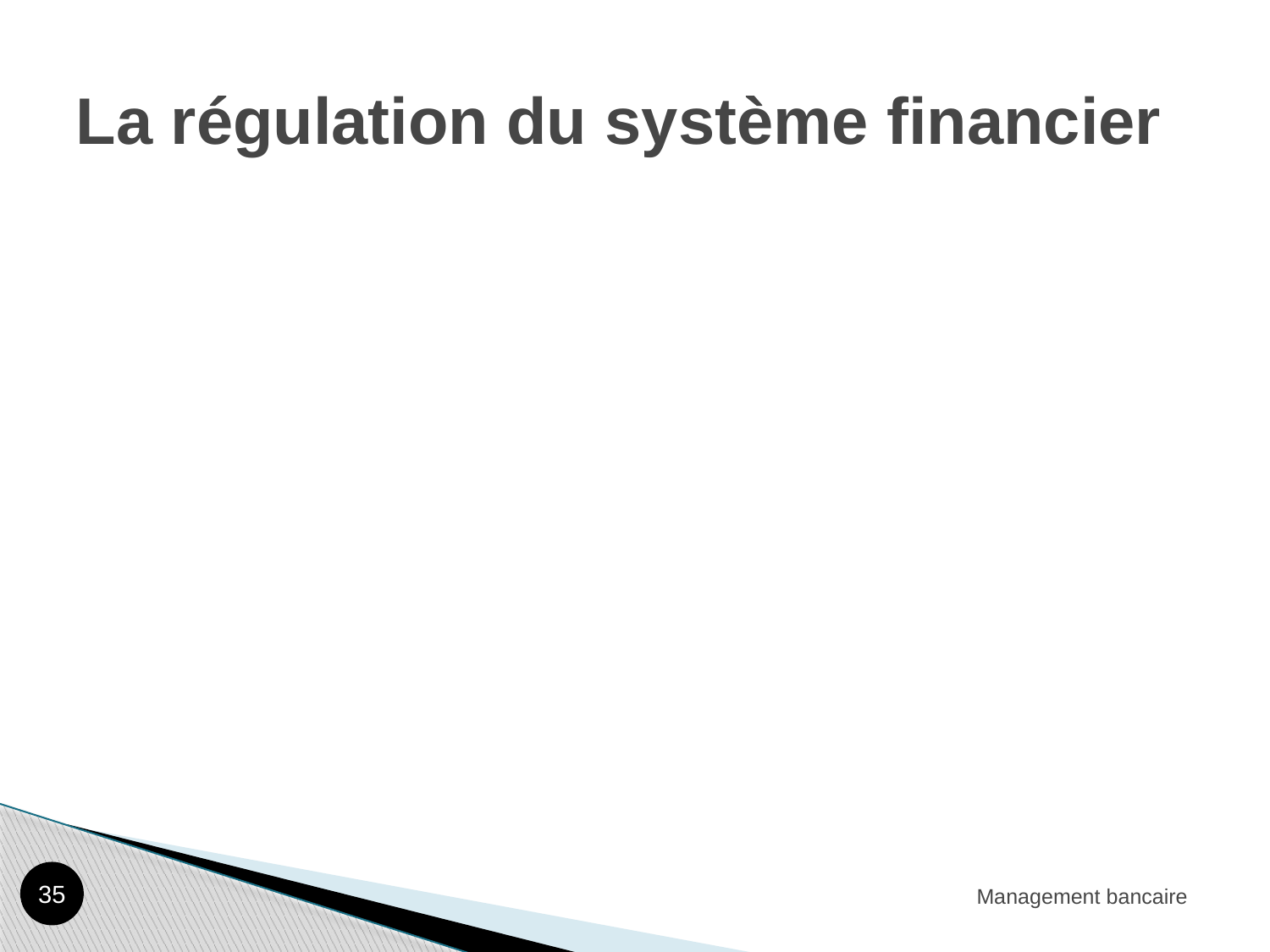

# La régulation du système financier

35
Management bancaire